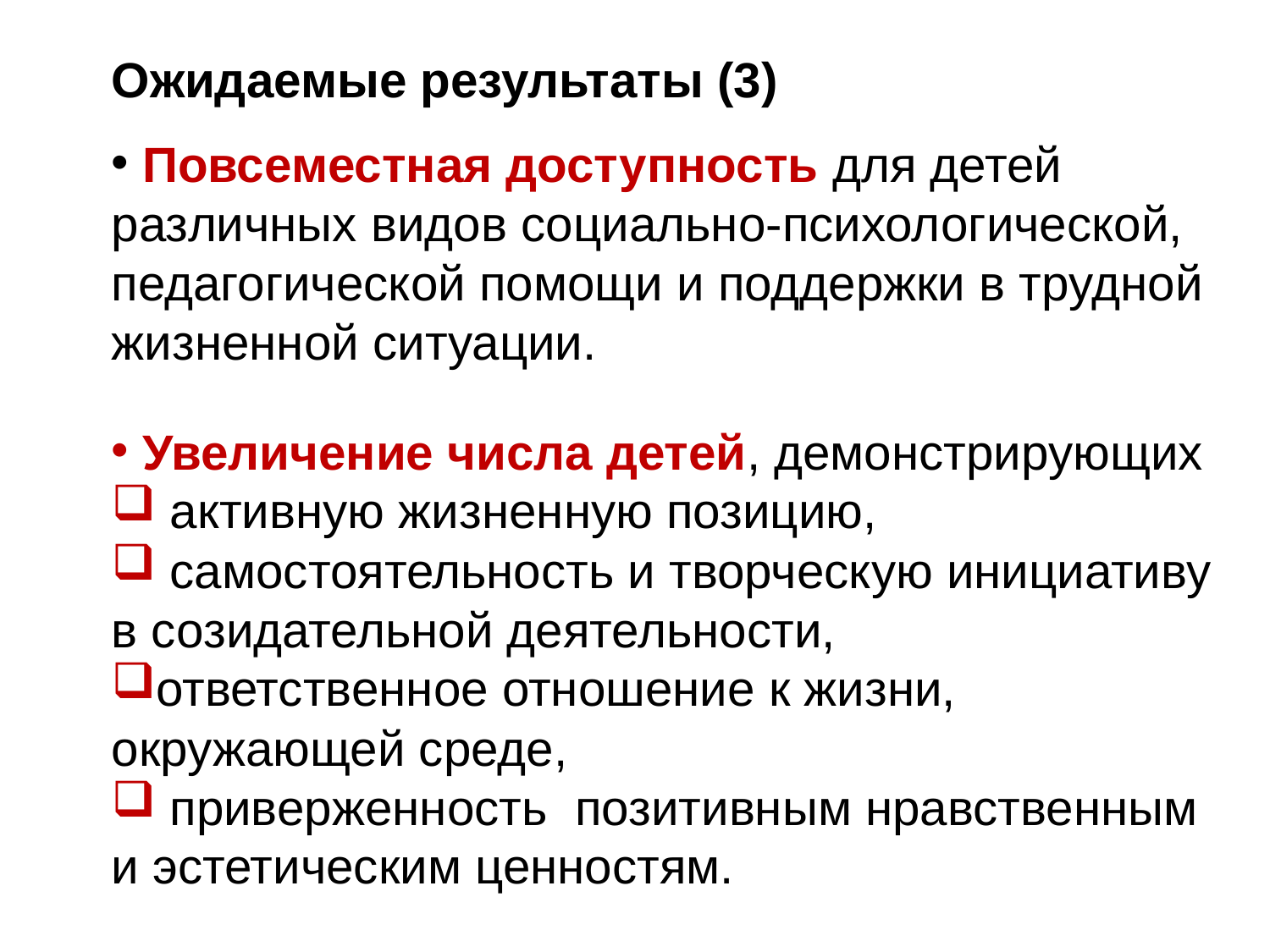

Ожидаемые результаты (3)

 Повсеместная доступность для детей различных видов социально-психологической, педагогической помощи и поддержки в трудной жизненной ситуации.

 Увеличение числа детей, демонстрирующих
 активную жизненную позицию,
 самостоятельность и творческую инициативу в созидательной деятельности,
ответственное отношение к жизни, окружающей среде,
 приверженность  позитивным нравственным и эстетическим ценностям.